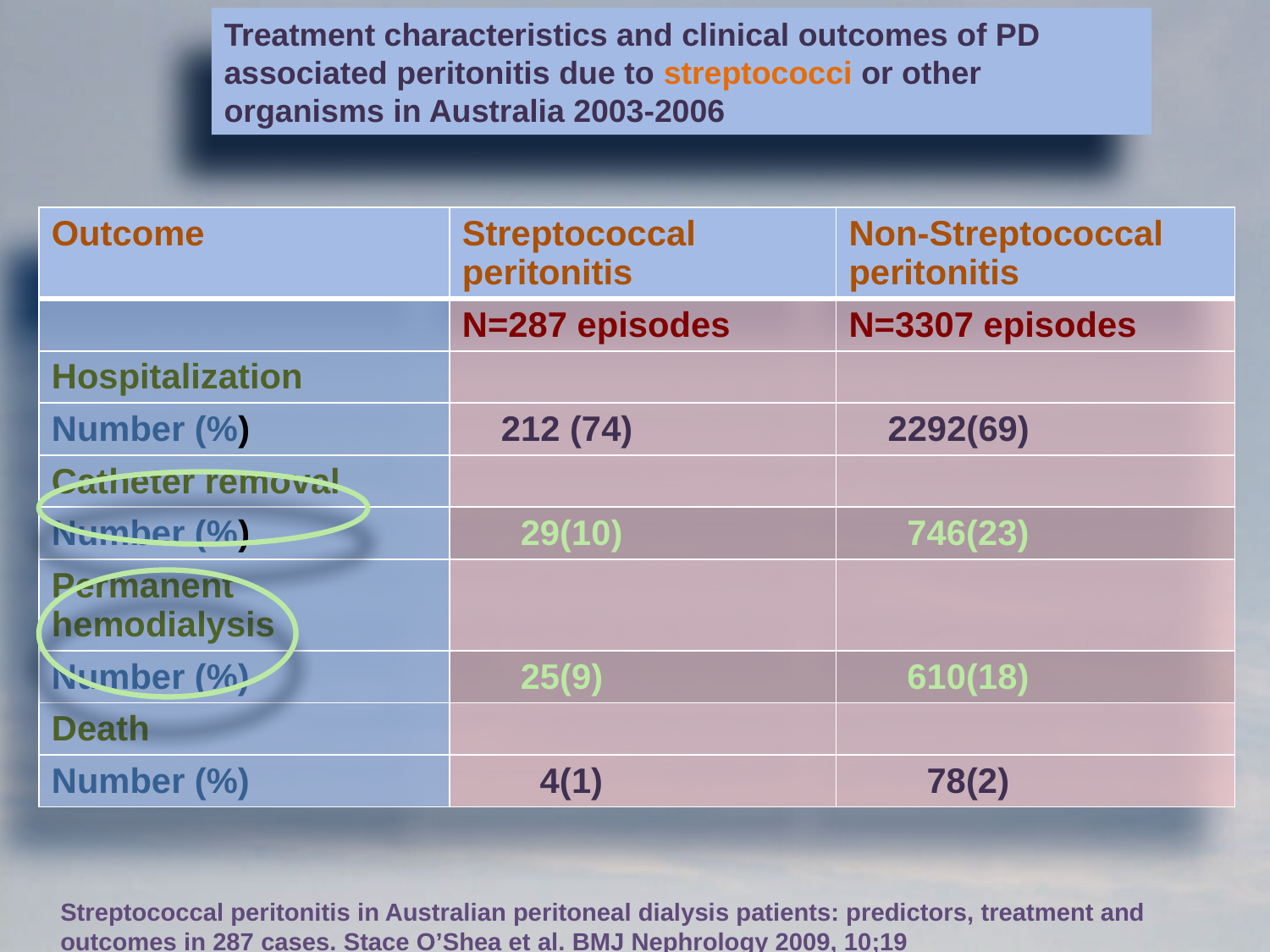

Treatment characteristics and clinical outcomes of PD
associated peritonitis due to streptococci or other organisms in Australia 2003-2006
| Outcome | Streptococcal peritonitis | Non-Streptococcal peritonitis |
| --- | --- | --- |
|  | N=287 episodes | N=3307 episodes |
| Hospitalization |  |  |
| Number (%) | 212 (74) | 2292(69) |
| Catheter removal |  |  |
| Number (%) | 29(10) | 746(23) |
| Permanent hemodialysis |  |  |
| Number (%) | 25(9) | 610(18) |
| Death |  |  |
| Number (%) | 4(1) | 78(2) |

Streptococcal peritonitis in Australian peritoneal dialysis patients: predictors, treatment and outcomes in 287 cases. Stace O’Shea et al. BMJ Nephrology 2009, 10;19